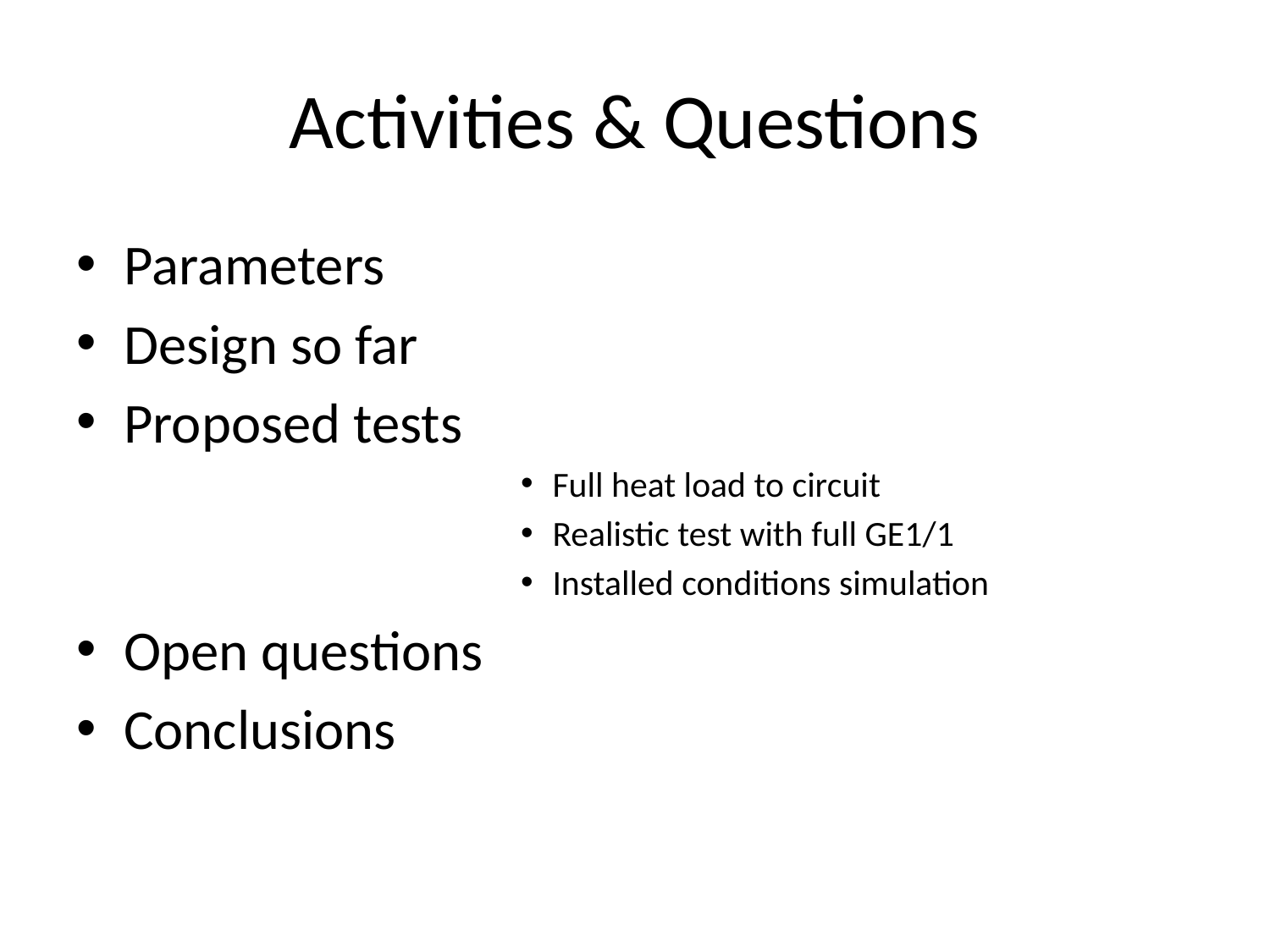

# Activities & Questions
Parameters
Design so far
Proposed tests
Full heat load to circuit
Realistic test with full GE1/1
Installed conditions simulation
Open questions
Conclusions